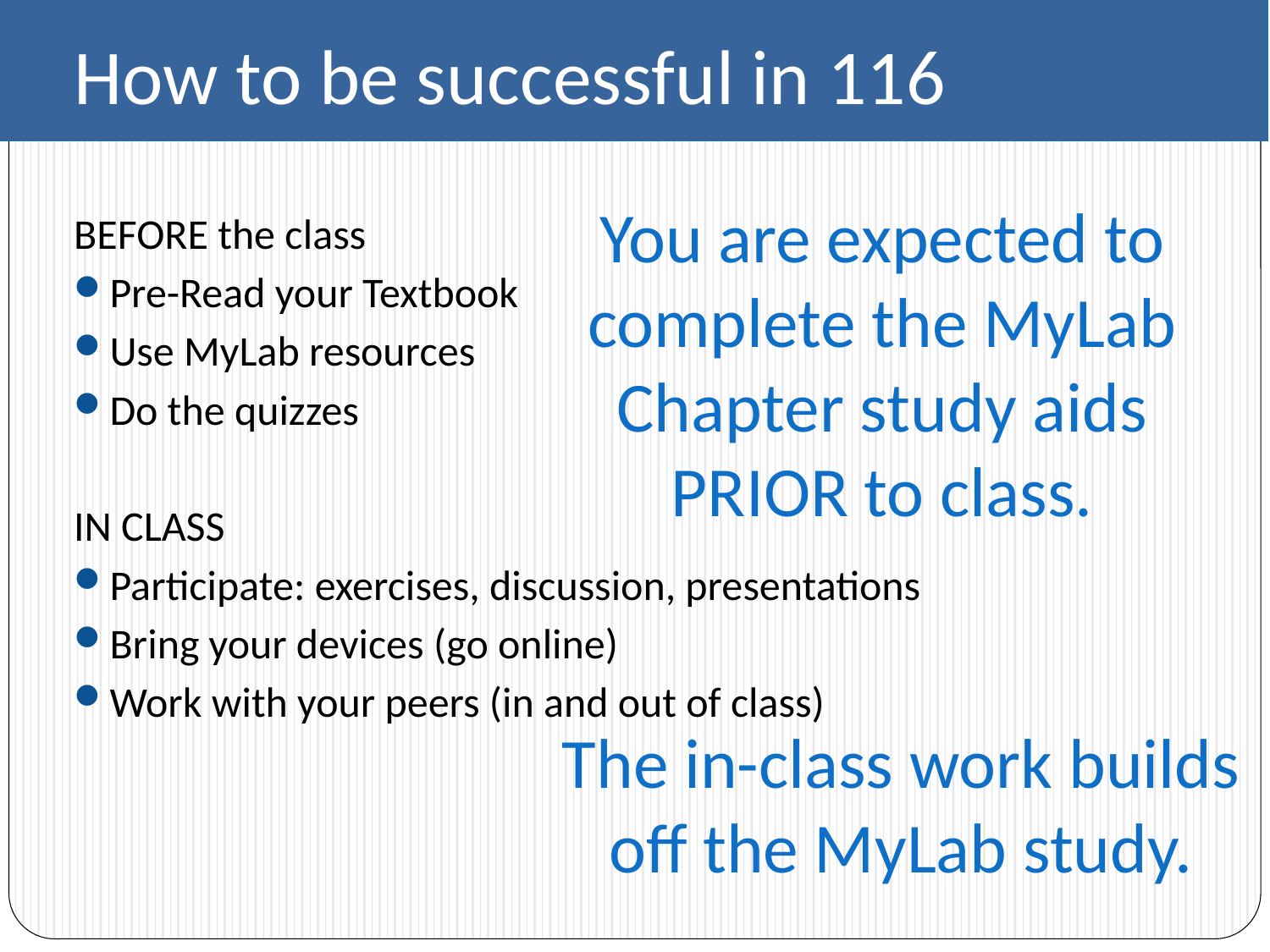

How to be successful in 116
You are expected to complete the MyLab Chapter study aids PRIOR to class.
BEFORE the class
Pre-Read your Textbook
Use MyLab resources
Do the quizzes

IN CLASS
Participate: exercises, discussion, presentations
Bring your devices (go online)
Work with your peers (in and out of class)
The in-class work builds off the MyLab study.